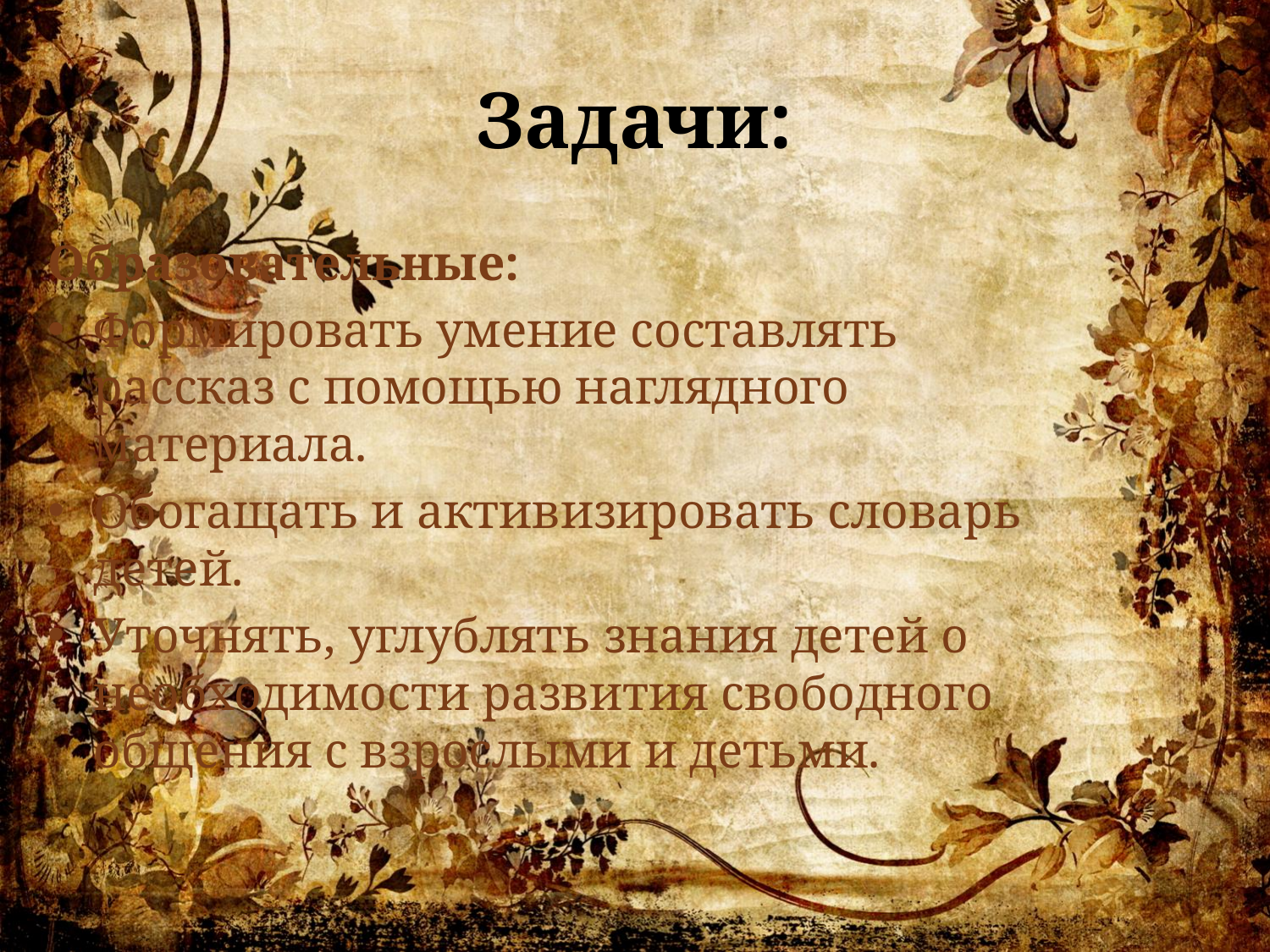

# Задачи:
Образовательные:
Формировать умение составлять рассказ с помощью наглядного материала.
Обогащать и активизировать словарь детей.
Уточнять, углублять знания детей о необходимости развития свободного общения с взрослыми и детьми.